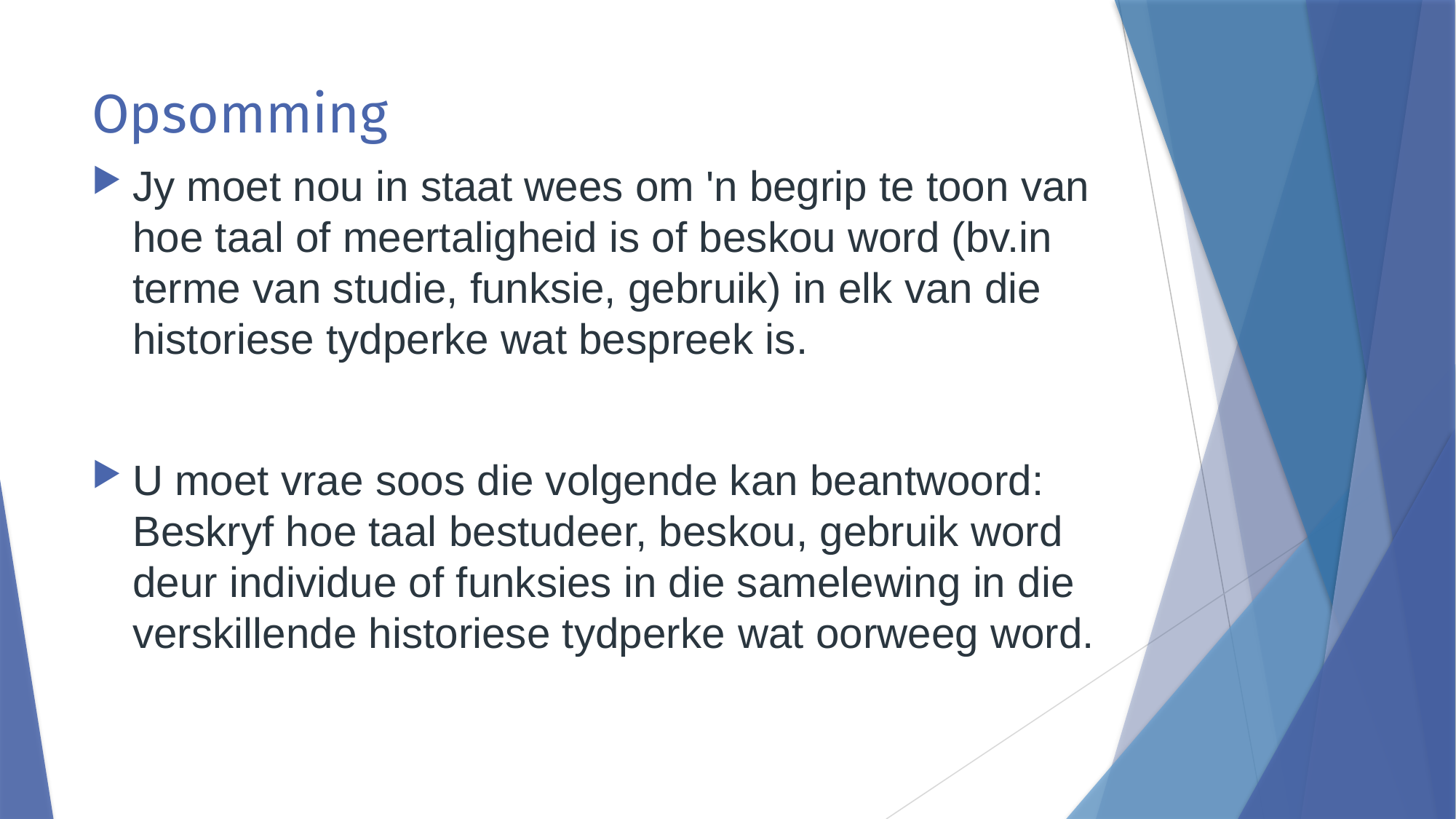

# Opsomming
Jy moet nou in staat wees om 'n begrip te toon van hoe taal of meertaligheid is of beskou word (bv.in terme van studie, funksie, gebruik) in elk van die historiese tydperke wat bespreek is.

U moet vrae soos die volgende kan beantwoord: Beskryf hoe taal bestudeer, beskou, gebruik word deur individue of funksies in die samelewing in die verskillende historiese tydperke wat oorweeg word.